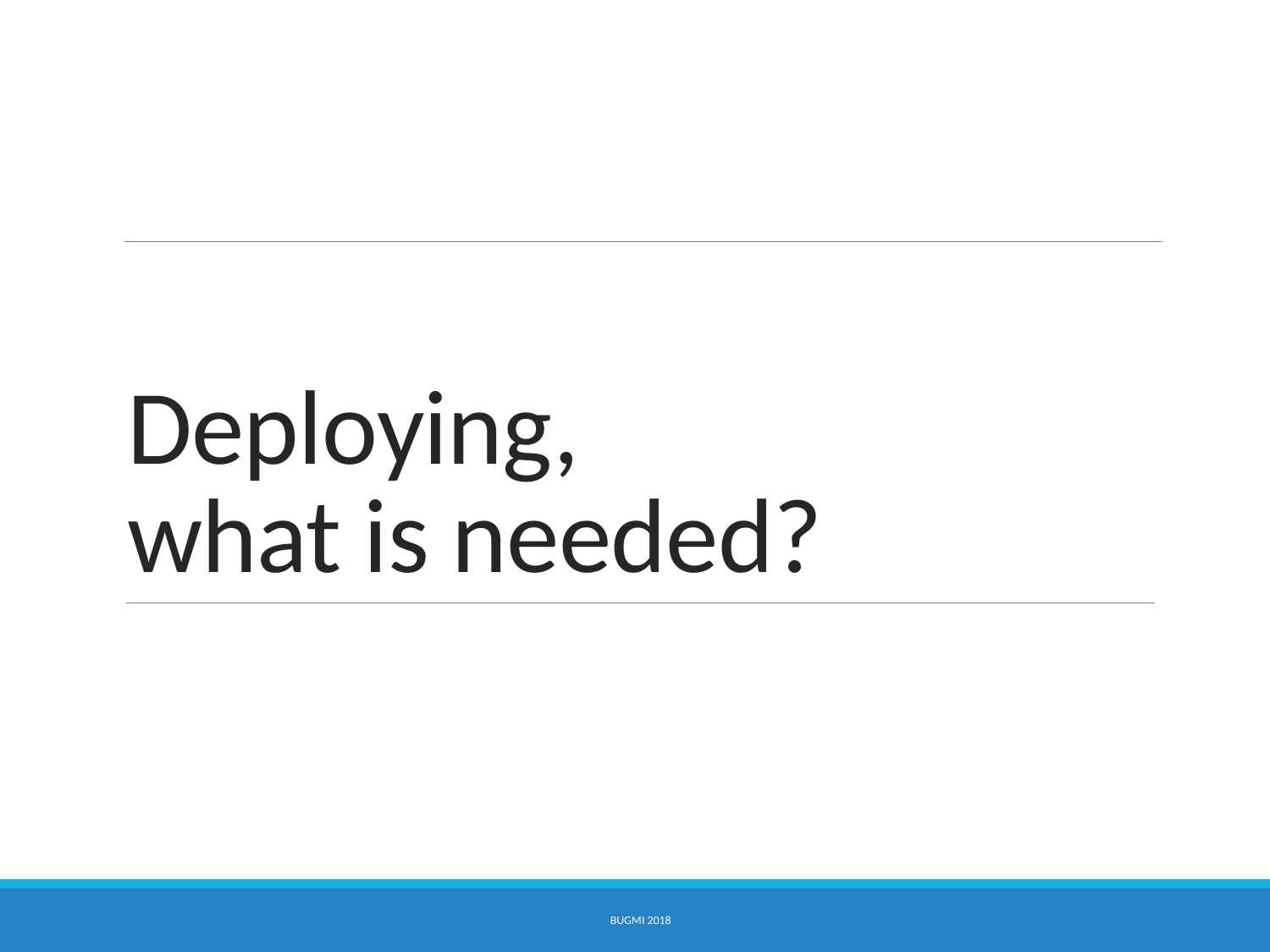

# Deploying, what is needed?

BUGMI 2018